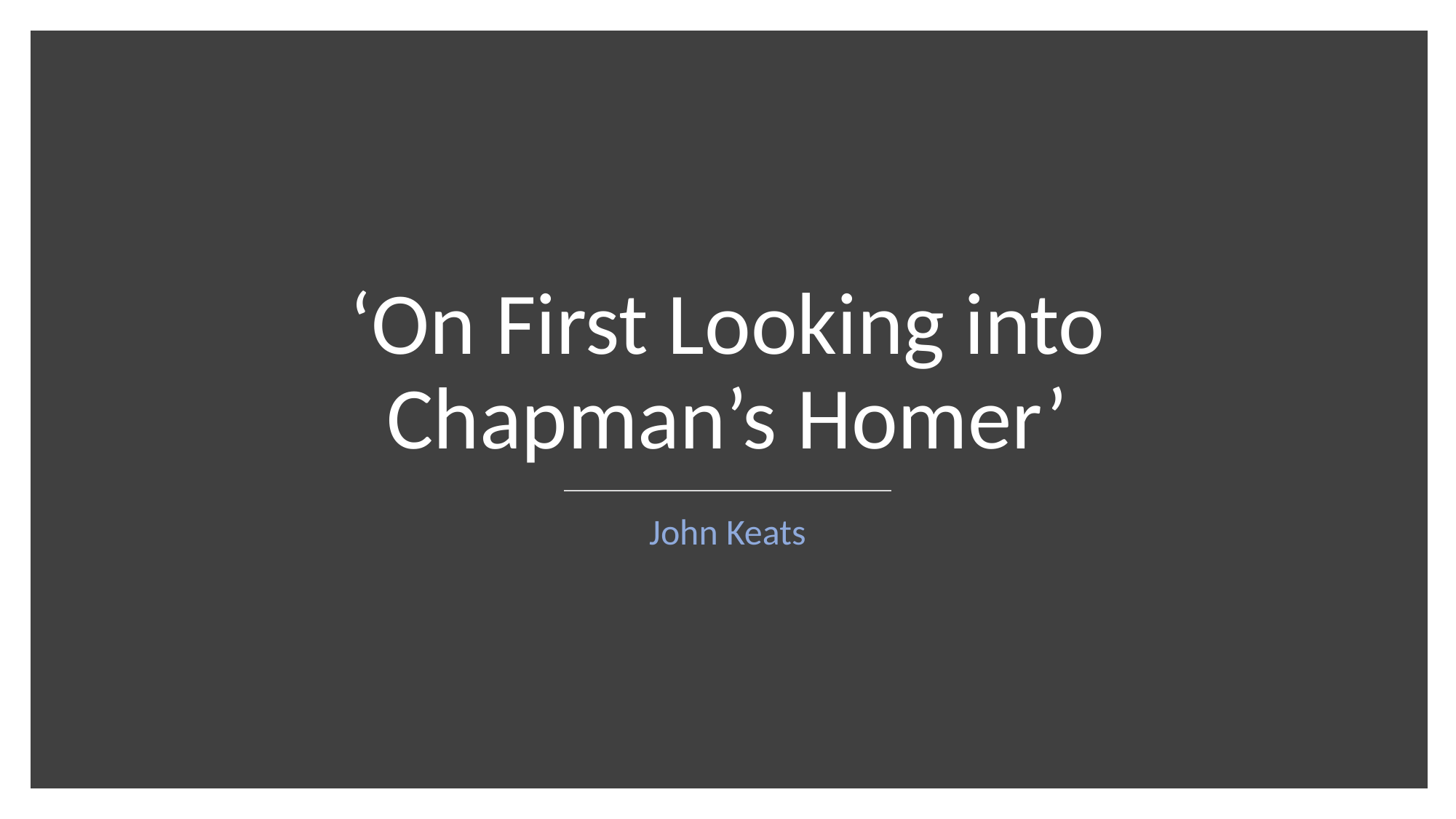

# ‘On First Looking into Chapman’s Homer’
John Keats